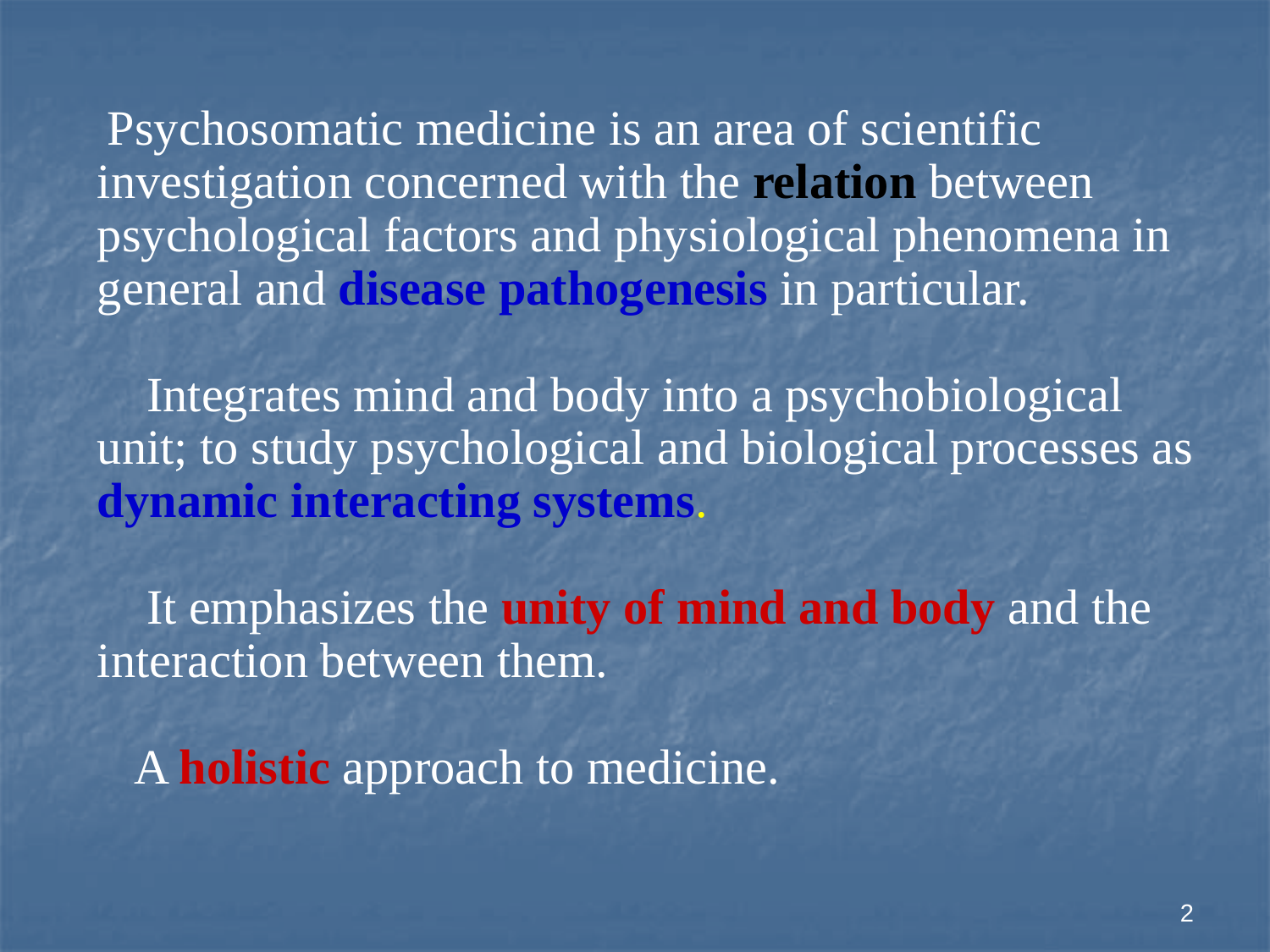

Psychosomatic medicine is an area of scientific investigation concerned with the relation between psychological factors and physiological phenomena in general and disease pathogenesis in particular.

    Integrates mind and body into a psychobiological unit; to study psychological and biological processes as dynamic interacting systems.

    It emphasizes the unity of mind and body and the interaction between them.

   A holistic approach to medicine.

2